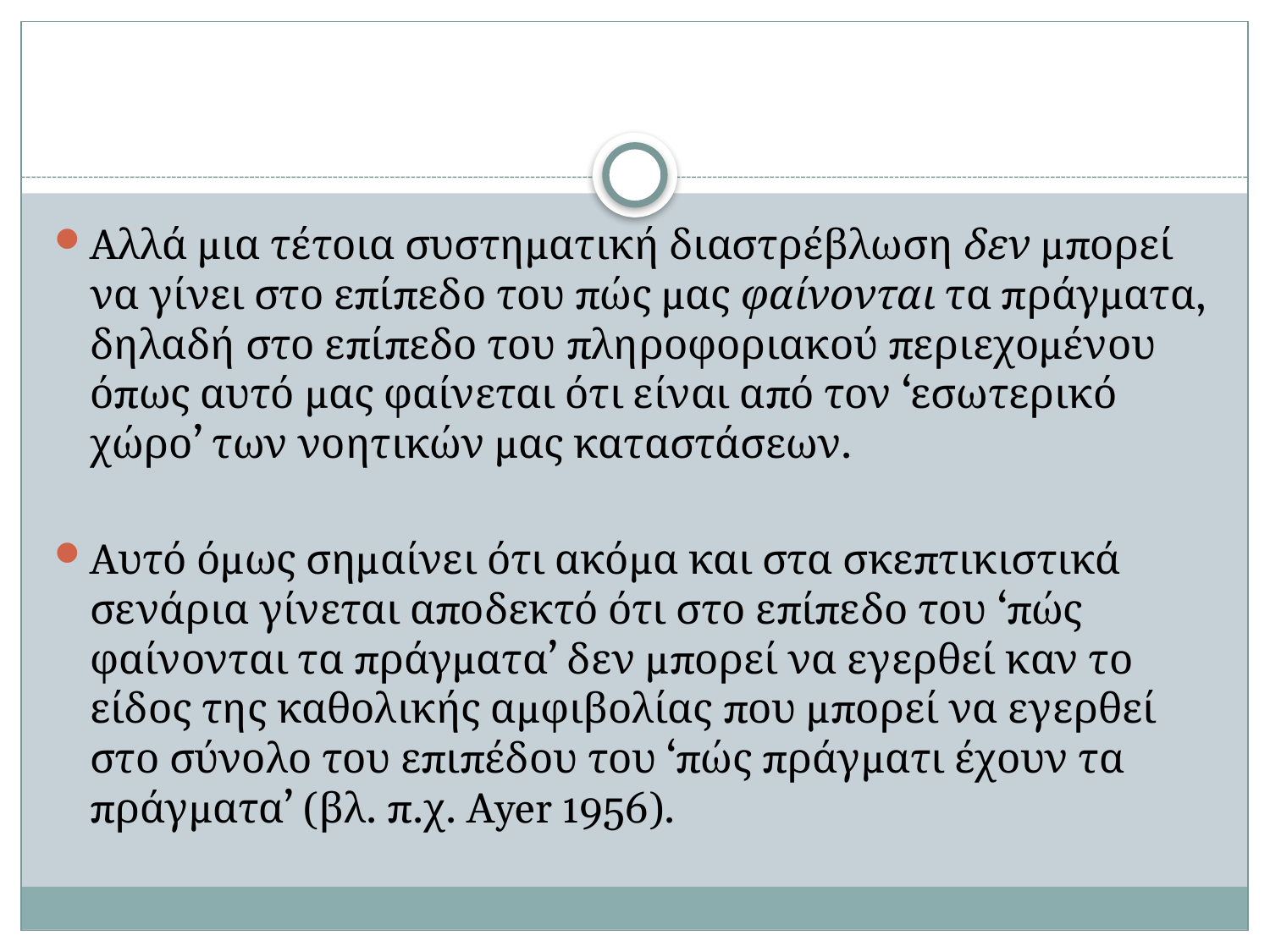

#
Αλλά μια τέτοια συστηματική διαστρέβλωση δεν μπορεί να γίνει στο επίπεδο του πώς μας φαίνονται τα πράγματα, δηλαδή στο επίπεδο του πληροφοριακού περιεχομένου όπως αυτό μας φαίνεται ότι είναι από τον ‘εσωτερικό χώρο’ των νοητικών μας καταστάσεων.

Αυτό όμως σημαίνει ότι ακόμα και στα σκεπτικιστικά σενάρια γίνεται αποδεκτό ότι στο επίπεδο του ‘πώς φαίνονται τα πράγματα’ δεν μπορεί να εγερθεί καν το είδος της καθολικής αμφιβολίας που μπορεί να εγερθεί στο σύνολο του επιπέδου του ‘πώς πράγματι έχουν τα πράγματα’ (βλ. π.χ. Ayer 1956).